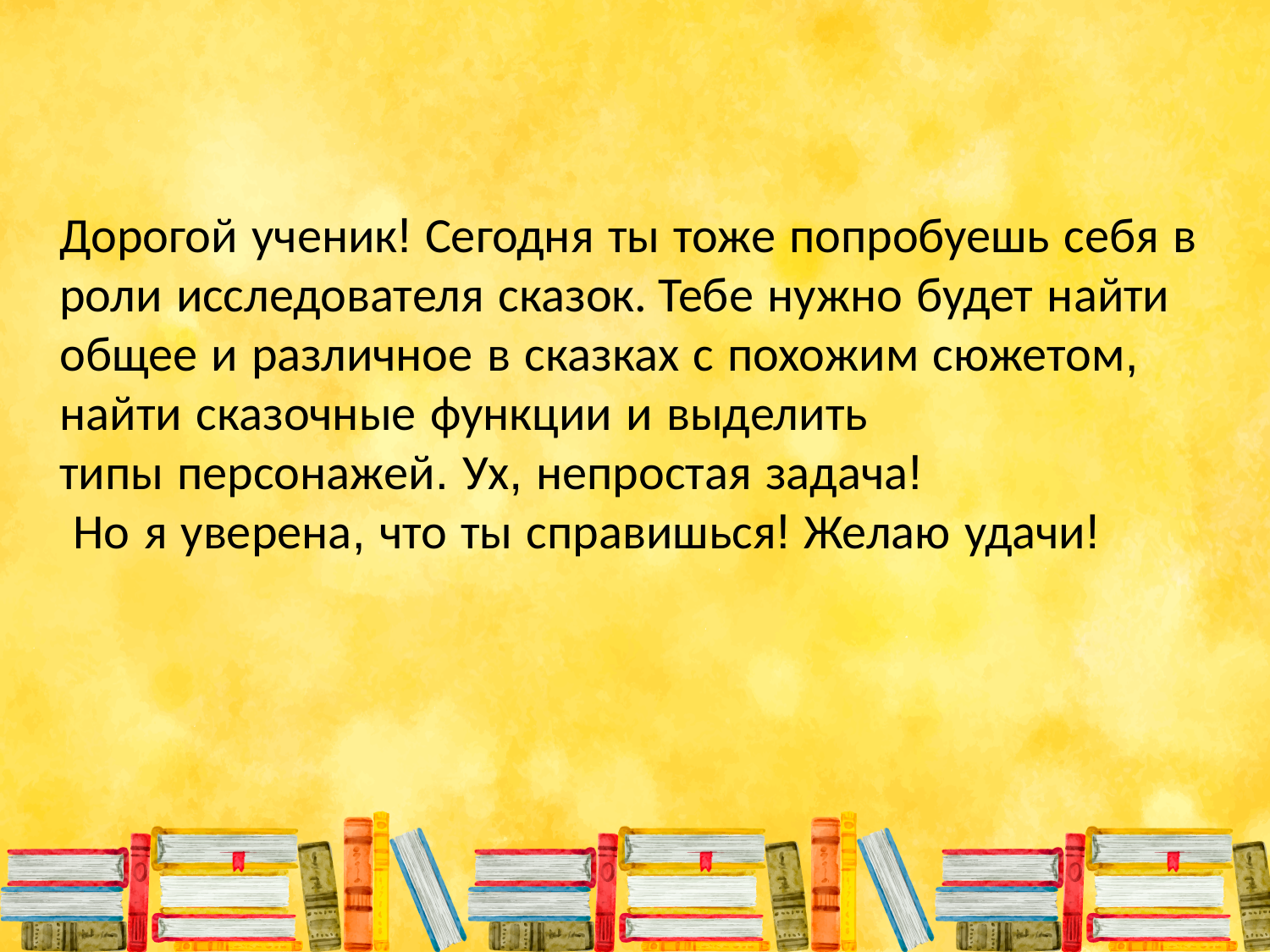

Дорогой ученик! Сегодня ты тоже попробуешь себя в
роли исследователя сказок. Тебе нужно будет найти
общее и различное в сказках с похожим сюжетом,
найти сказочные функции и выделить
типы персонажей. Ух, непростая задача!
 Но я уверена, что ты справишься! Желаю удачи!